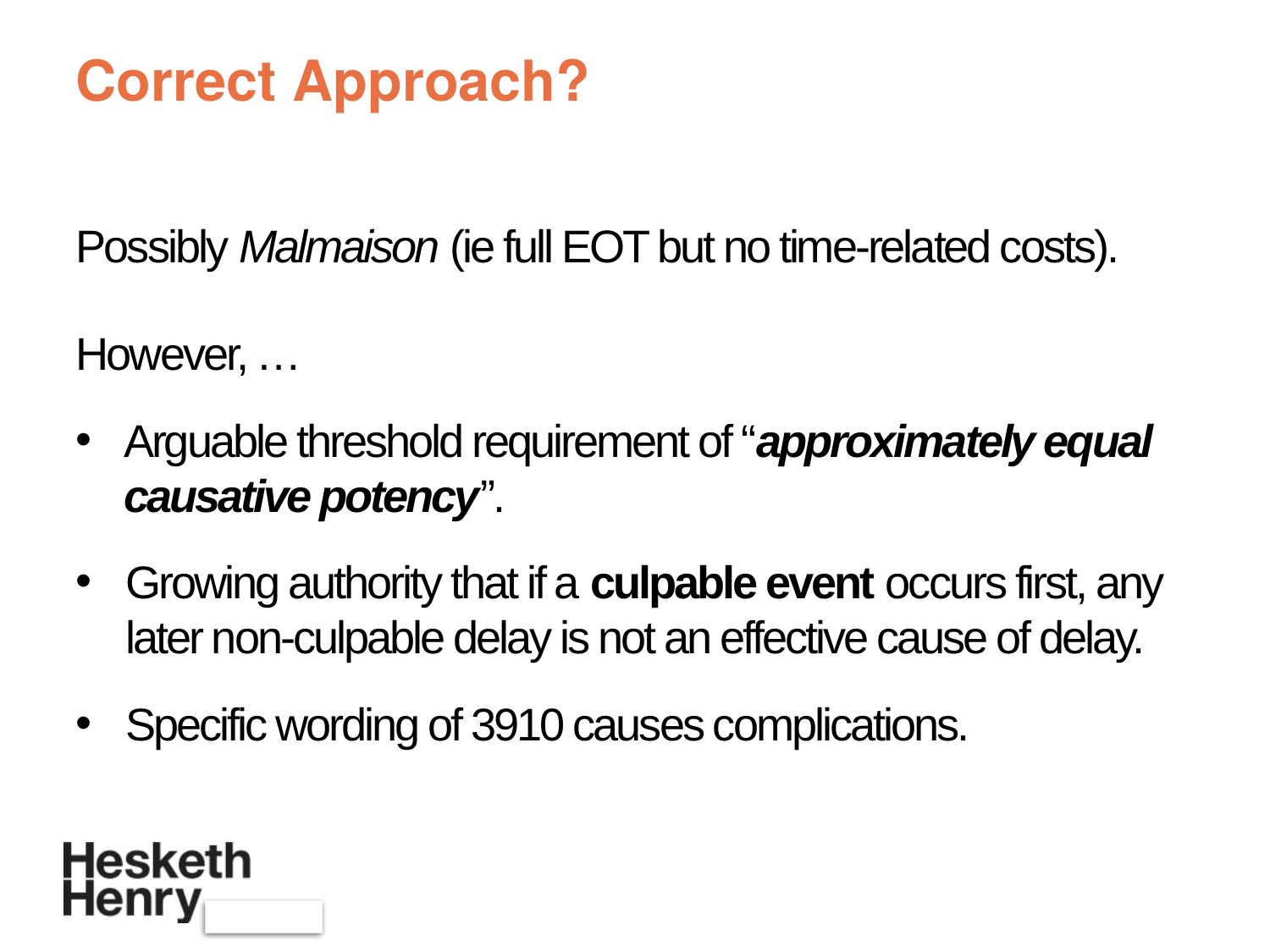

# Correct Approach?
Possibly Malmaison (ie full EOT but no time-related costs).
However, …
Arguable threshold requirement of “approximately equal causative potency”.
Growing authority that if a culpable event occurs first, any later non-culpable delay is not an effective cause of delay.
Specific wording of 3910 causes complications.